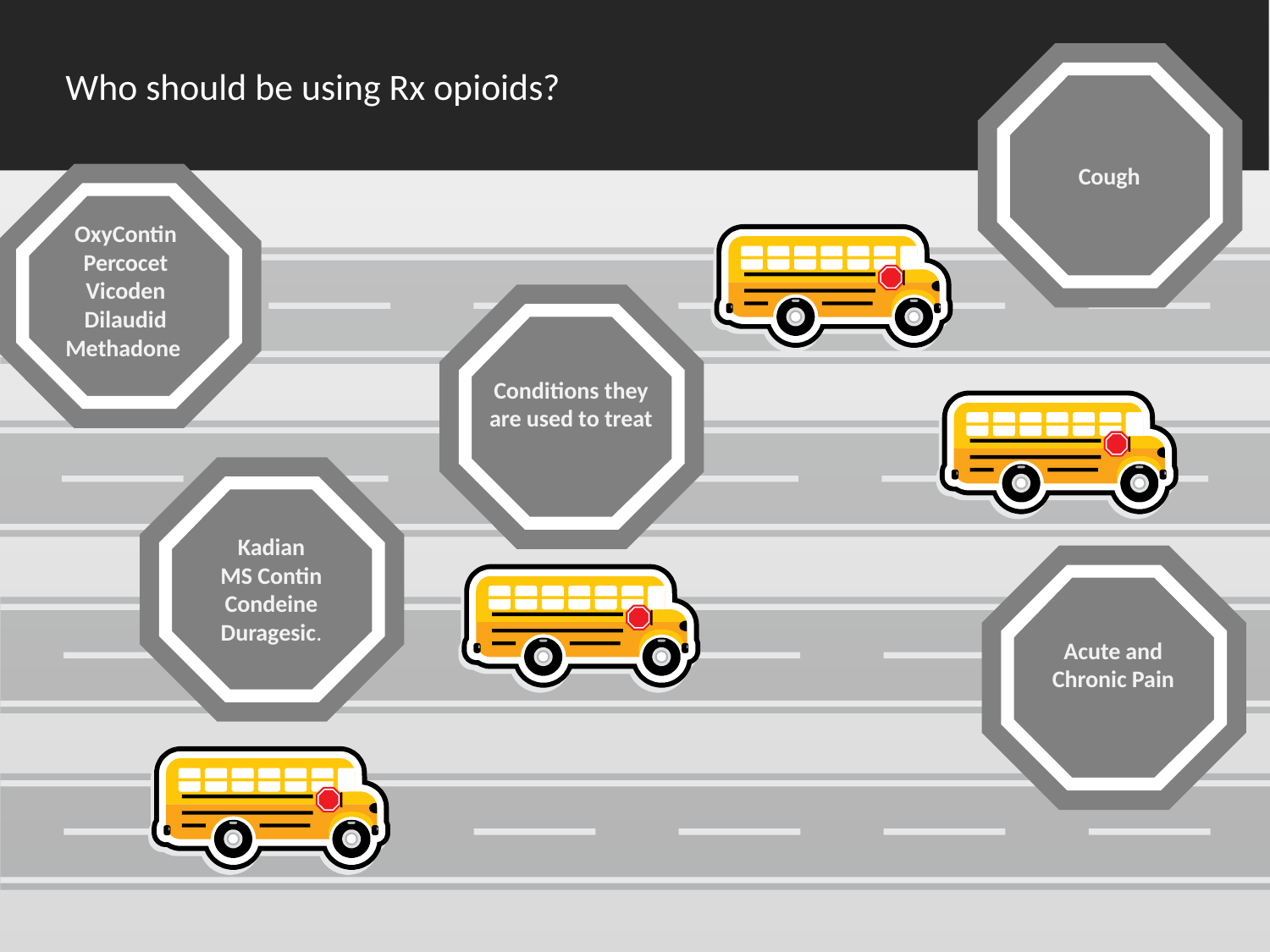

Who should be using Rx opioids?

Cough

OxyContin
Percocet
Vicoden
Dilaudid
Methadone

Conditions they are used to treat

Kadian
MS Contin
Condeine
Duragesic.

Acute and Chronic Pain